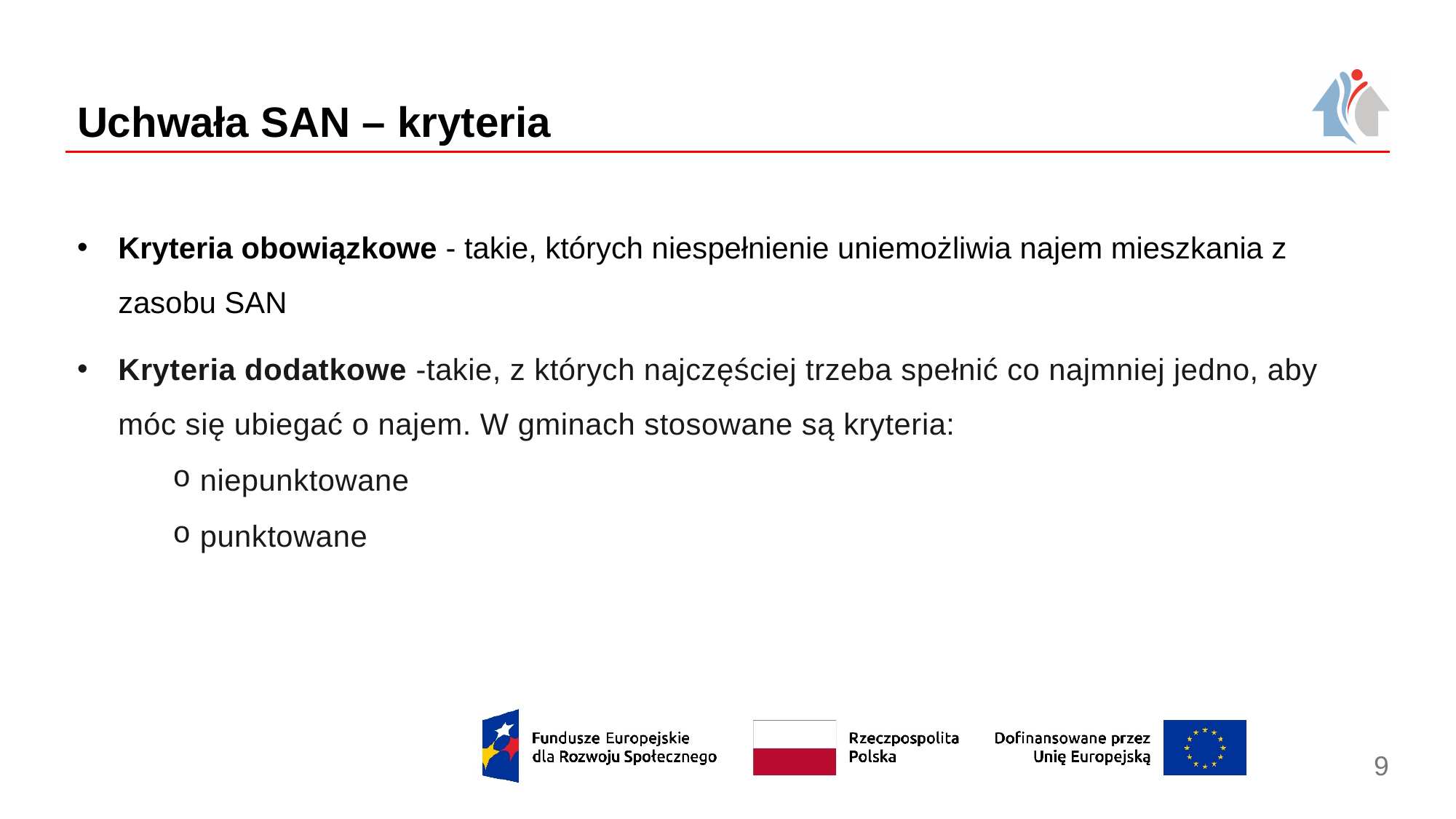

# Uchwała SAN – kryteria
Kryteria obowiązkowe - takie, których niespełnienie uniemożliwia najem mieszkania z zasobu SAN
Kryteria dodatkowe -takie, z których najczęściej trzeba spełnić co najmniej jedno, aby móc się ubiegać o najem. W gminach stosowane są kryteria:
niepunktowane
punktowane

9